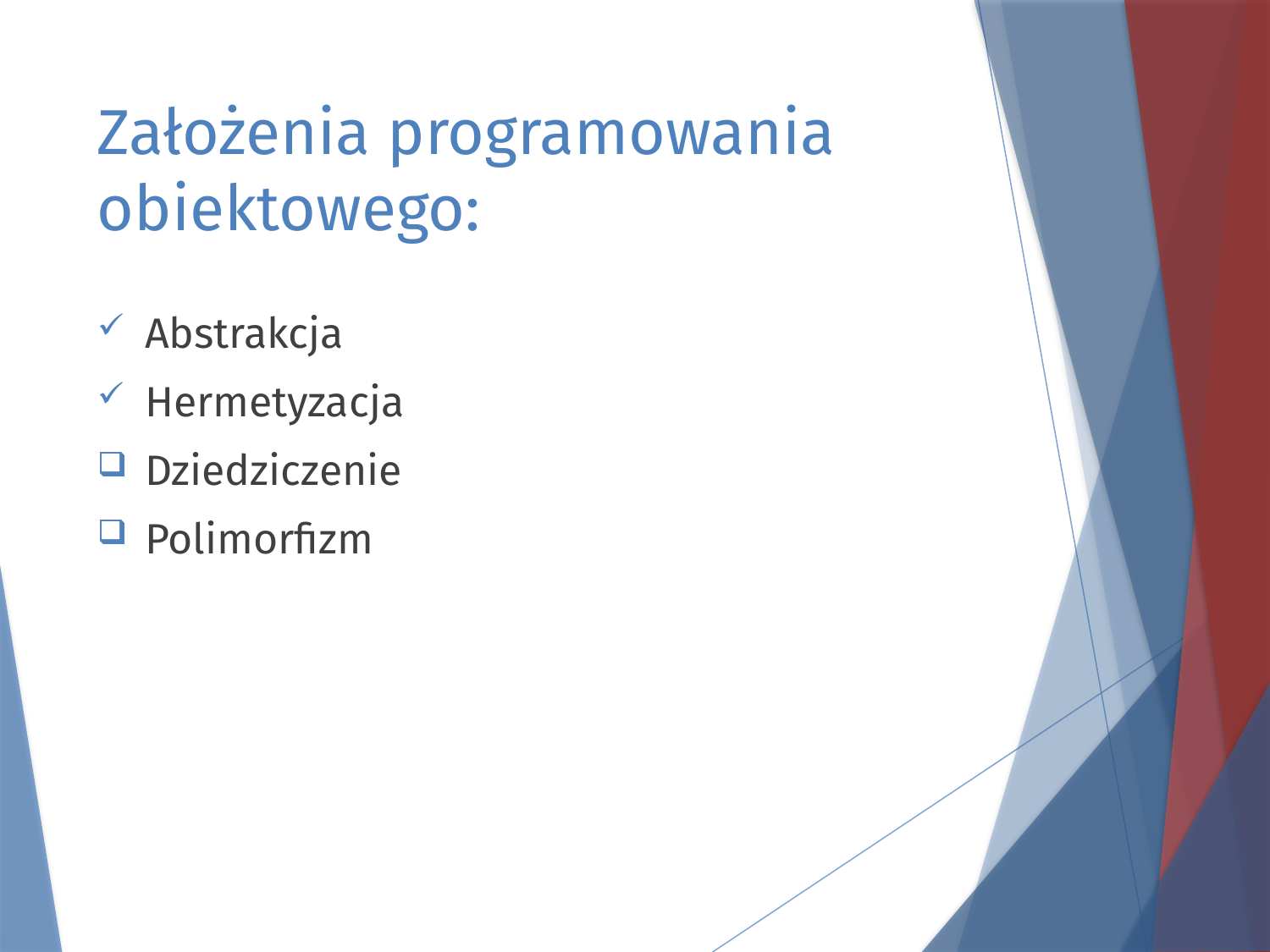

# Założenia programowania obiektowego:
Abstrakcja
Hermetyzacja
Dziedziczenie
Polimorfizm